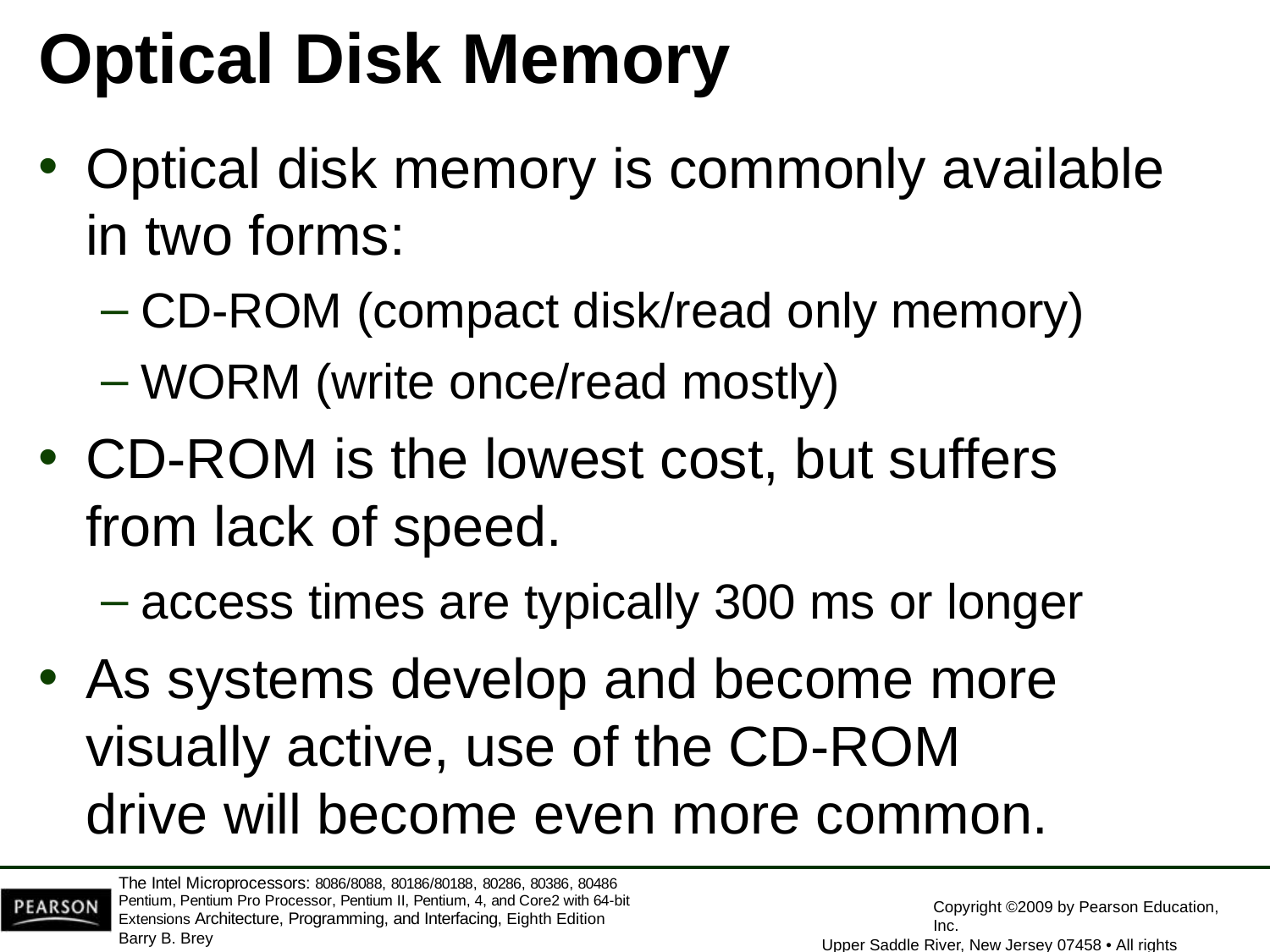

# Optical Disk Memory
Optical disk memory is commonly available
in two forms:

CD-ROM (compact disk/read only memory)

WORM (write once/read mostly)

CD-ROM is the lowest cost, but suffers from lack of speed.

access times are typically 300 ms or longer

As systems develop and become more visually active, use of the CD-ROM drive will become even more common.
The Intel Microprocessors: 8086/8088, 80186/80188, 80286, 80386, 80486 Pentium, Pentium Pro Processor, Pentium II, Pentium, 4, and Core2 with 64-bit Extensions Architecture, Programming, and Interfacing, Eighth Edition
Barry B. Brey

Copyright ©2009 by Pearson Education, Inc.
Upper Saddle River, New Jersey 07458 • All rights reserved.